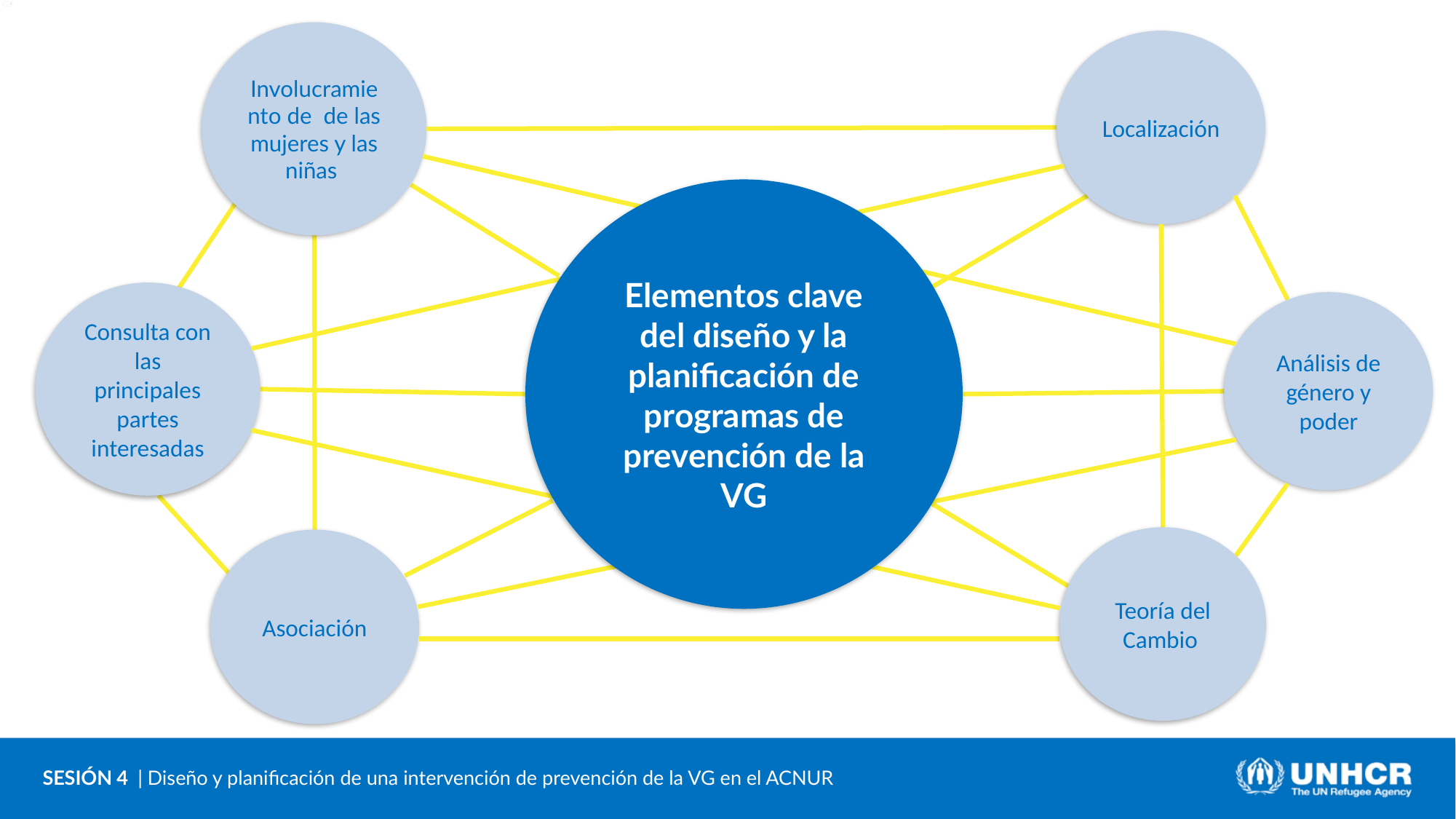

Involucramiento de  de las mujeres y las niñas
Localización
Análisis de género y poder
Elementos clave del diseño y la planificación de programas de prevención de la VG
Consulta con las principales partes interesadas
Teoría del Cambio
Asociación